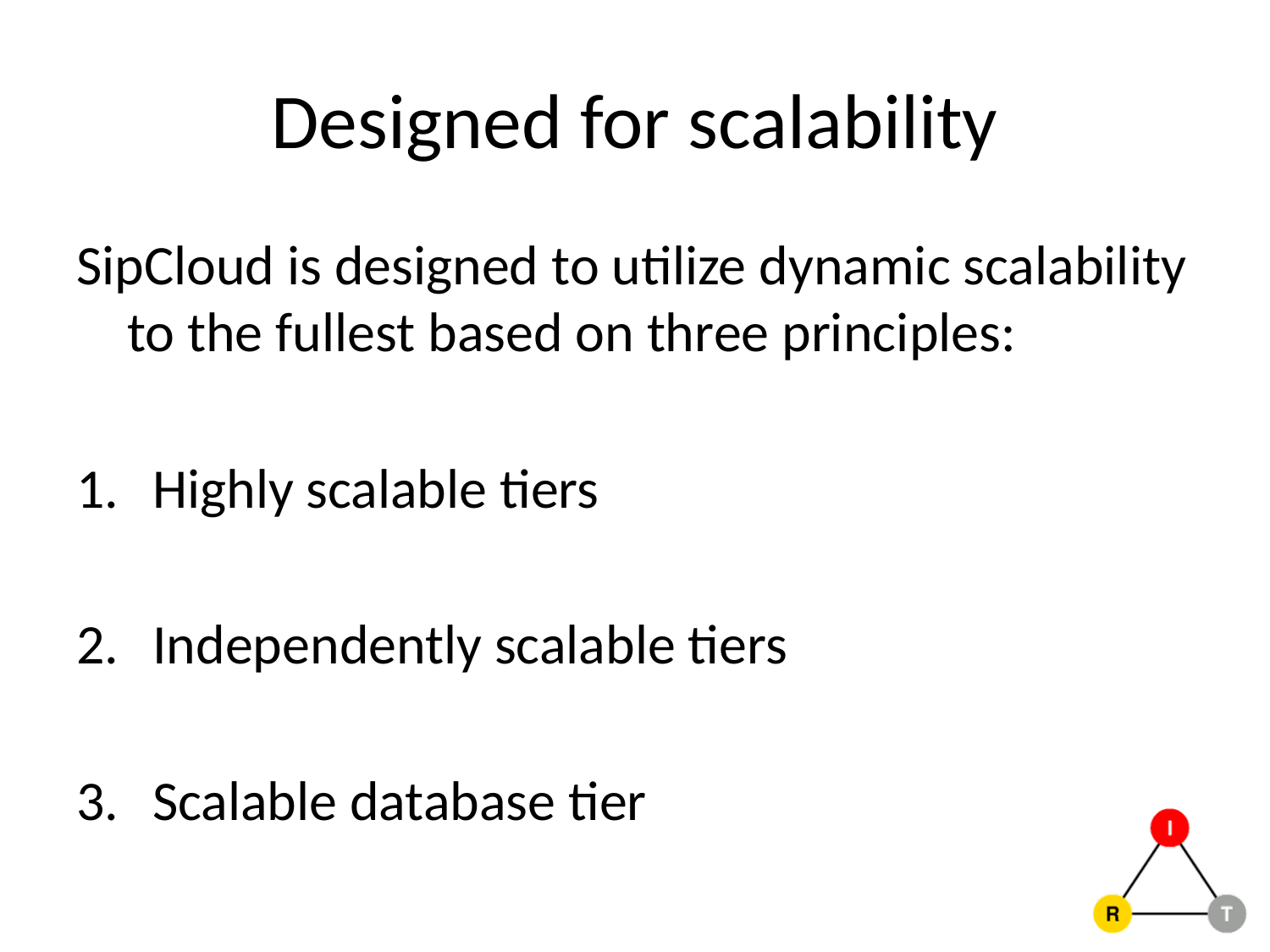

# Designed for scalability
SipCloud is designed to utilize dynamic scalability to the fullest based on three principles:

Highly scalable tiers

Independently scalable tiers

Scalable database tier